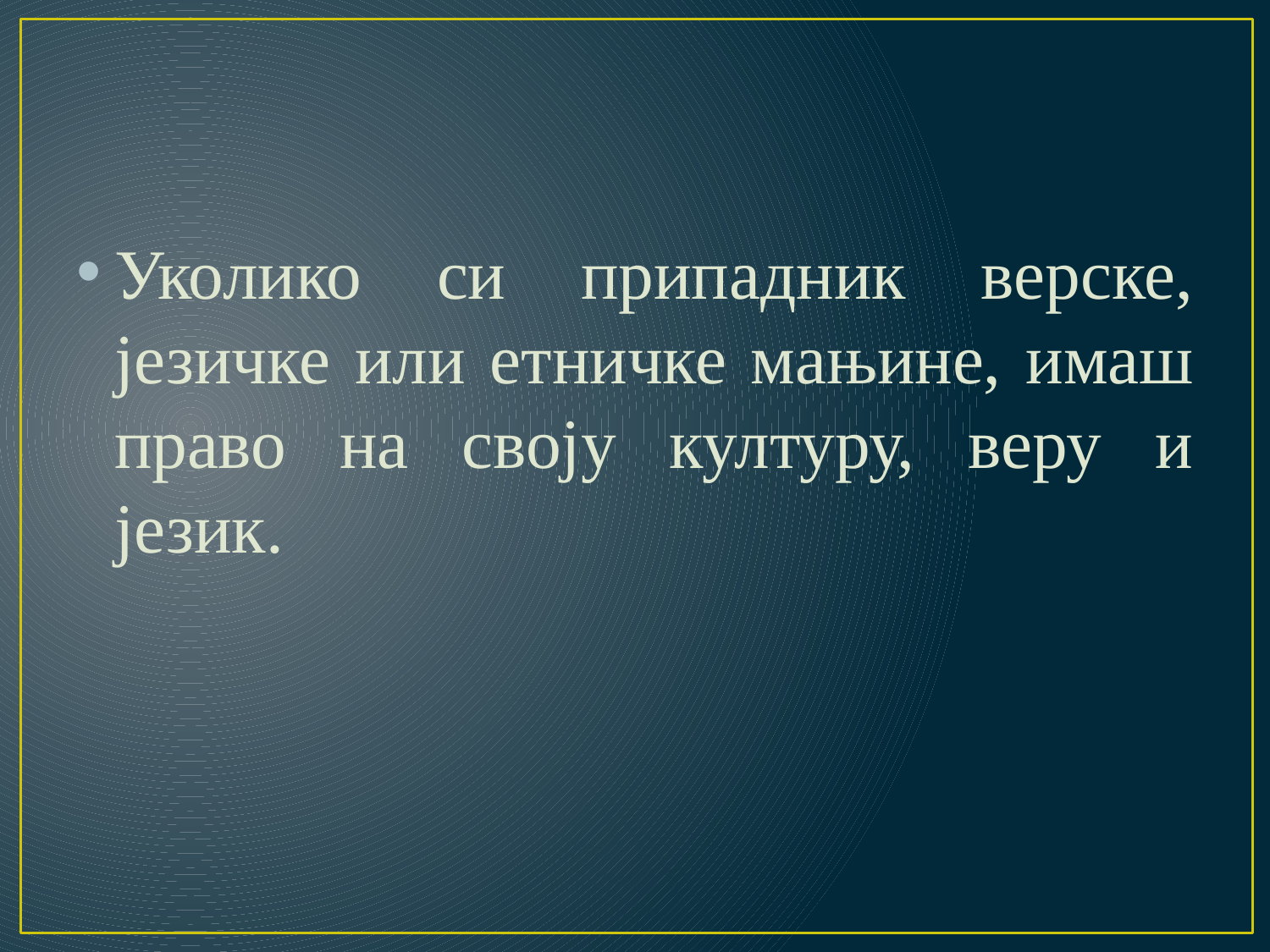

#
Уколико си припадник верске, језичке или етничке мањине, имаш право на своју културу, веру и језик.